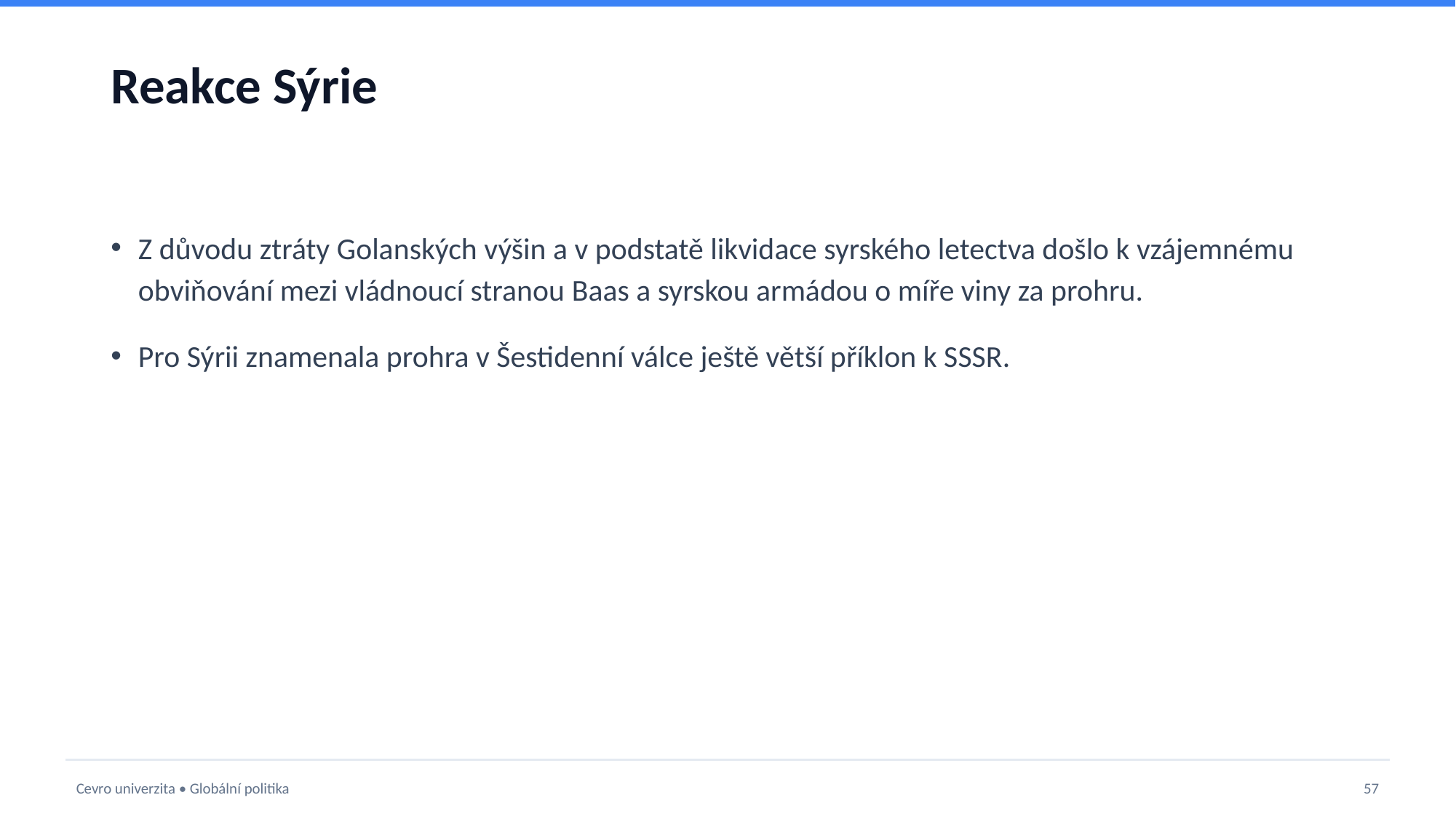

# Reakce Sýrie
Z důvodu ztráty Golanských výšin a v podstatě likvidace syrského letectva došlo k vzájemnému obviňování mezi vládnoucí stranou Baas a syrskou armádou o míře viny za prohru.
Pro Sýrii znamenala prohra v Šestidenní válce ještě větší příklon k SSSR.

Cevro univerzita • Globální politika
57